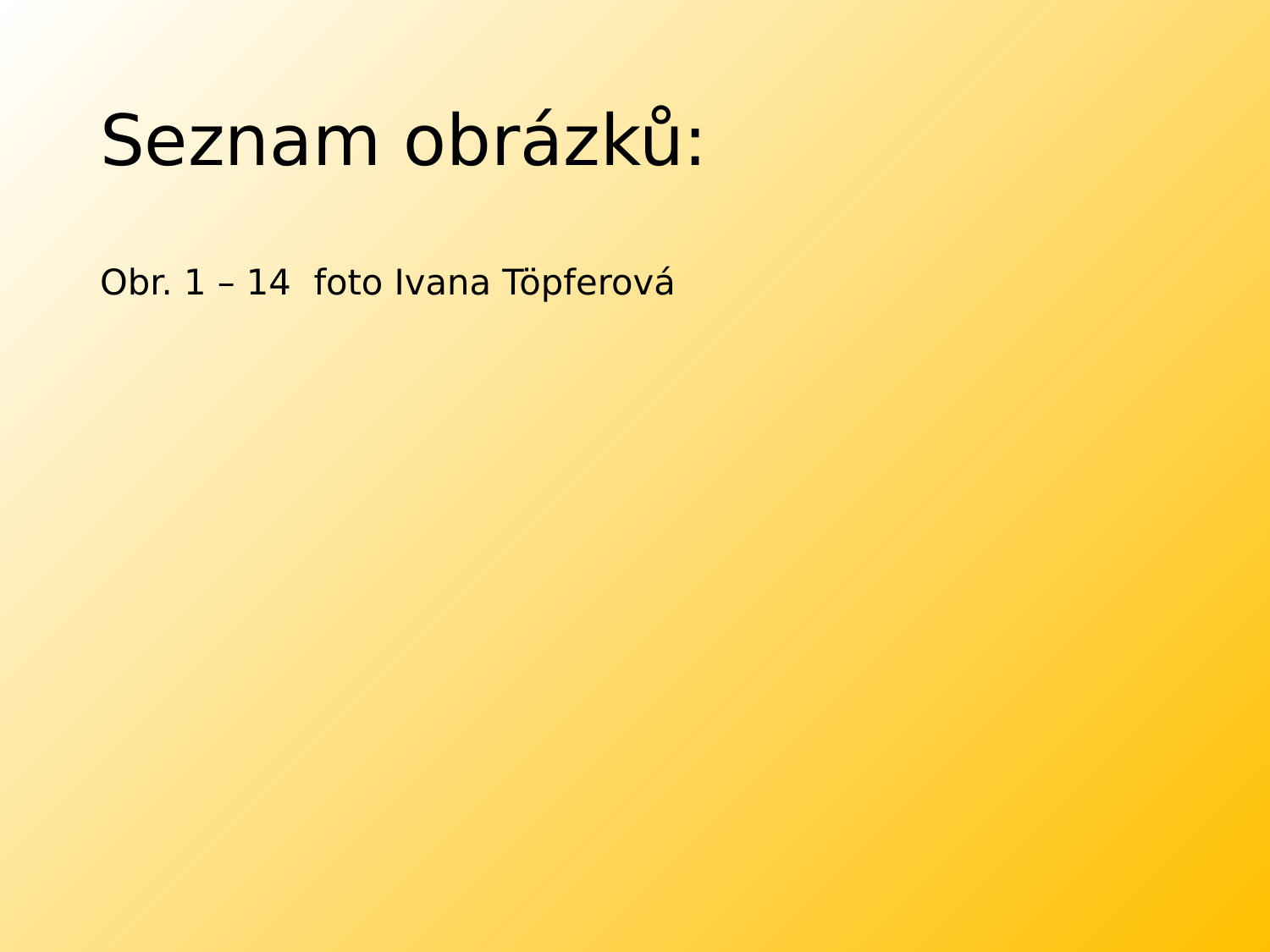

# Seznam obrázků:
Obr. 1 – 14  foto Ivana Töpferová